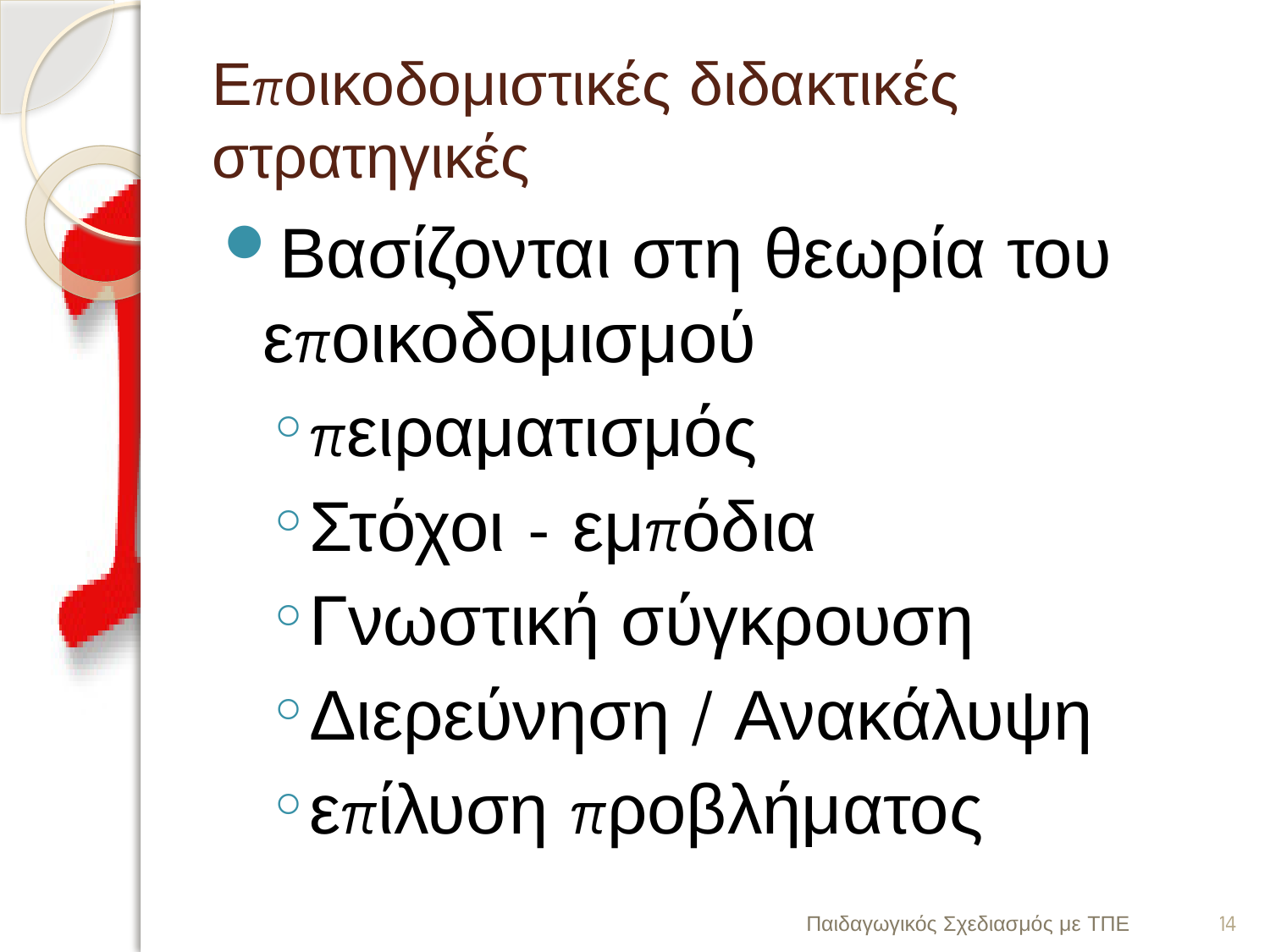

# Εποικοδομιστικές διδακτικές στρατηγικές
Βασίζονται στη θεωρία του εποικοδομισμού
πειραματισμός
Στόχοι - εμπόδια
Γνωστική σύγκρουση
Διερεύνηση / Ανακάλυψη
επίλυση προβλήματος

Παιδαγωγικός Σχεδιασμός με ΤΠΕ
14